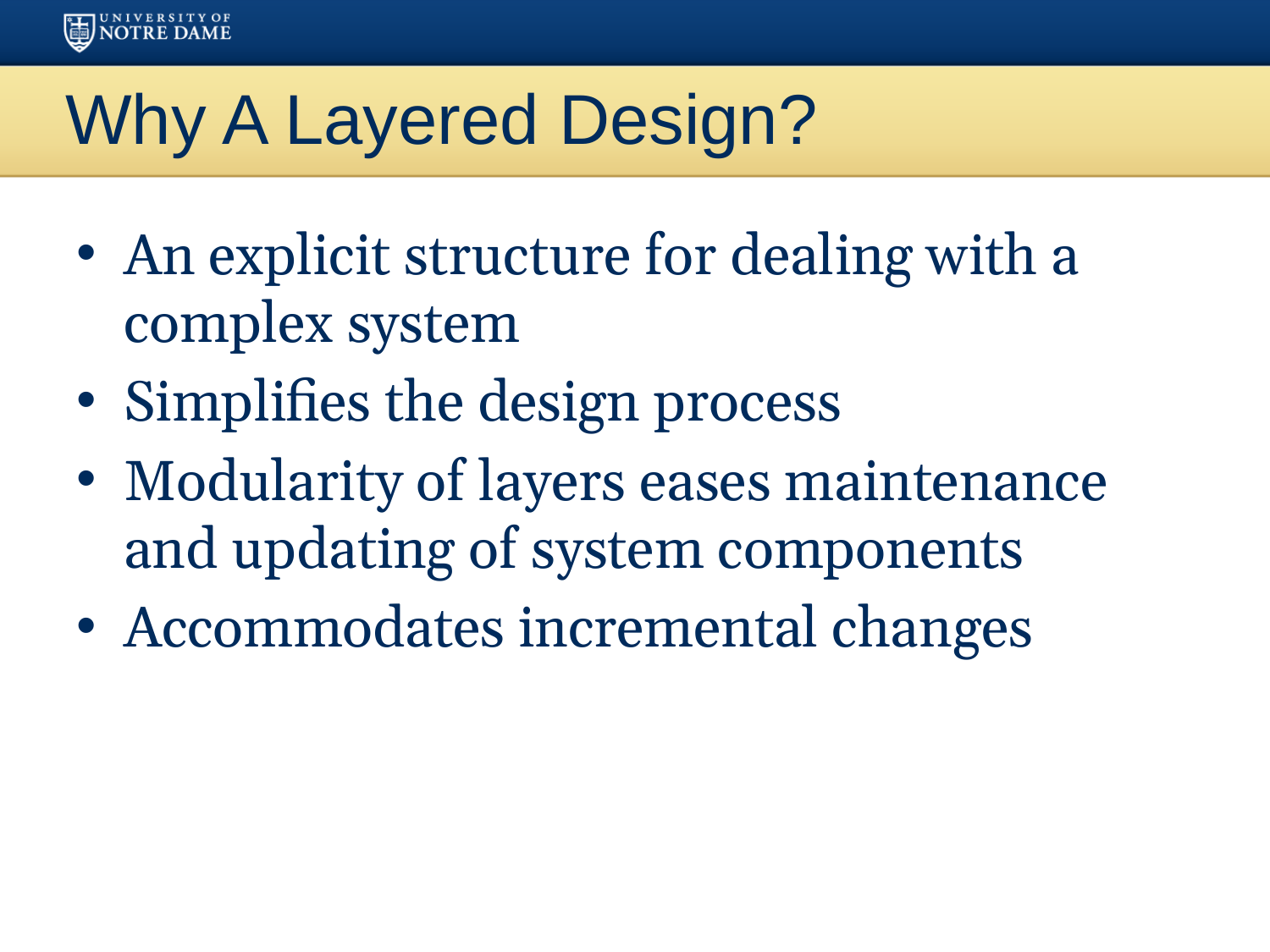

# Why A Layered Design?
An explicit structure for dealing with a complex system
Simplifies the design process
Modularity of layers eases maintenance and updating of system components
Accommodates incremental changes